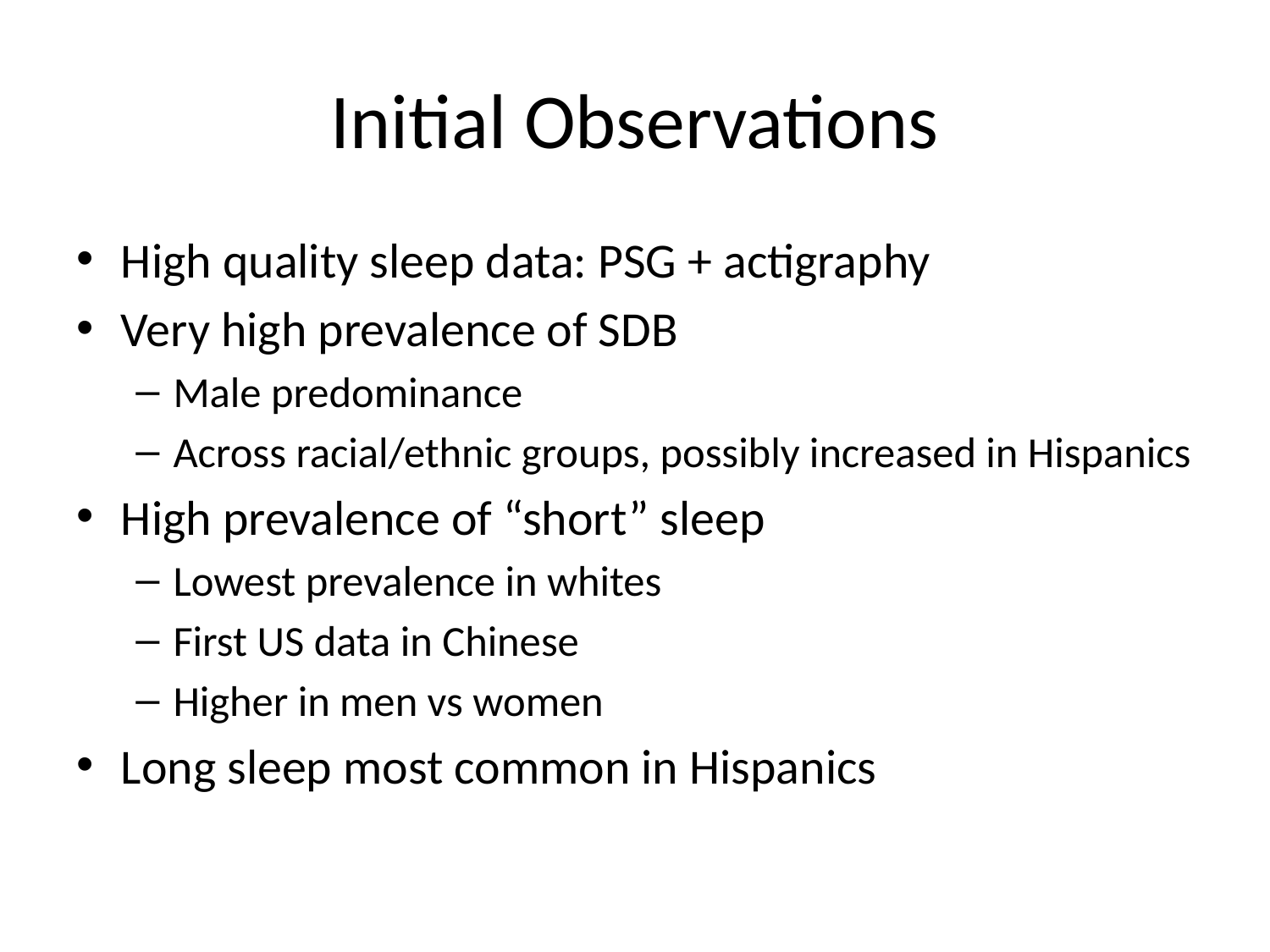

# Initial Observations
High quality sleep data: PSG + actigraphy
Very high prevalence of SDB
Male predominance
Across racial/ethnic groups, possibly increased in Hispanics
High prevalence of “short” sleep
Lowest prevalence in whites
First US data in Chinese
Higher in men vs women
Long sleep most common in Hispanics